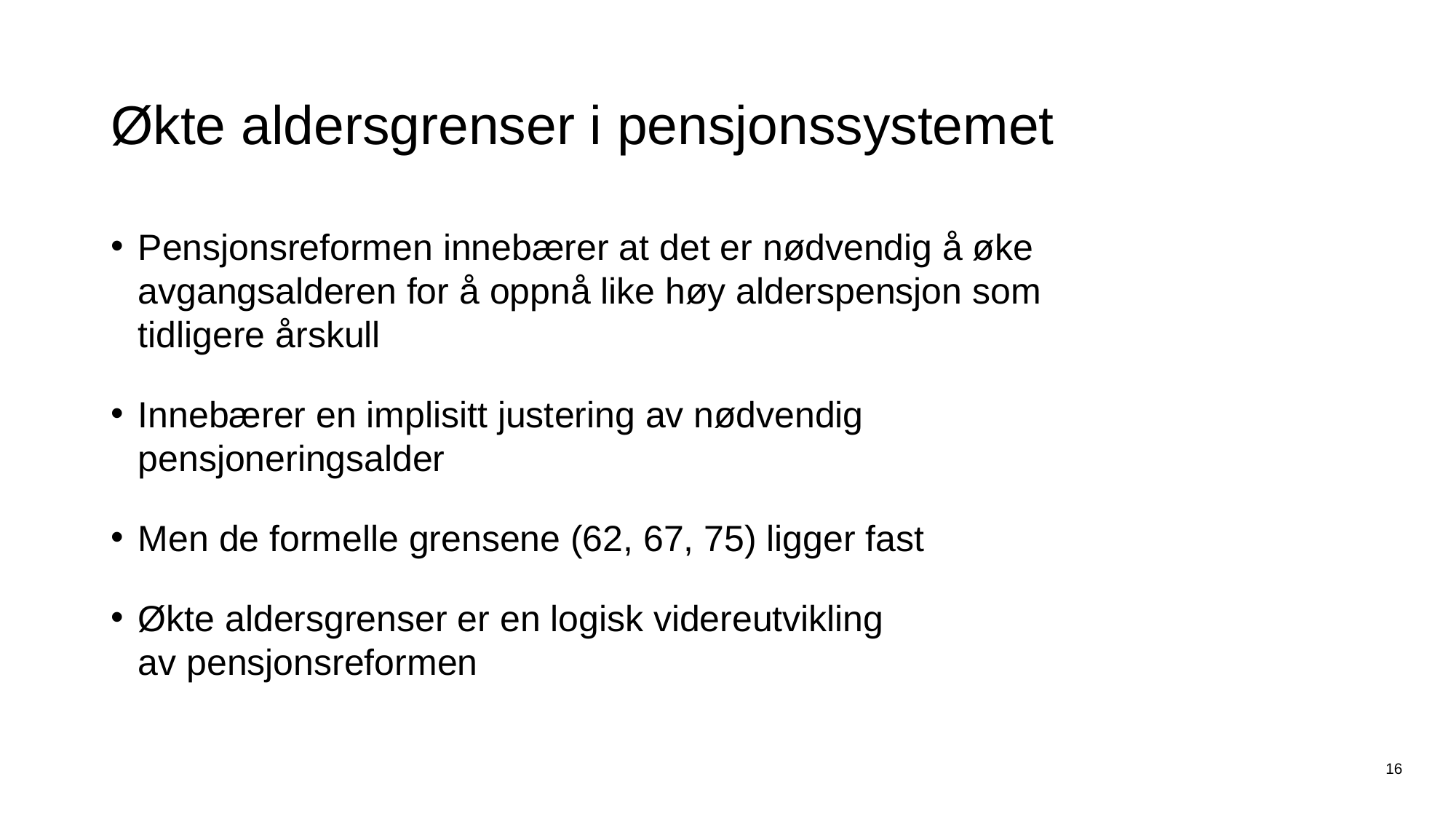

# Økte aldersgrenser i pensjonssystemet
Pensjonsreformen innebærer at det er nødvendig å øke avgangsalderen for å oppnå like høy alderspensjon som tidligere årskull
Innebærer en implisitt justering av nødvendig pensjoneringsalder
Men de formelle grensene (62, 67, 75) ligger fast
Økte aldersgrenser er en logisk videreutvikling
av pensjonsreformen
16